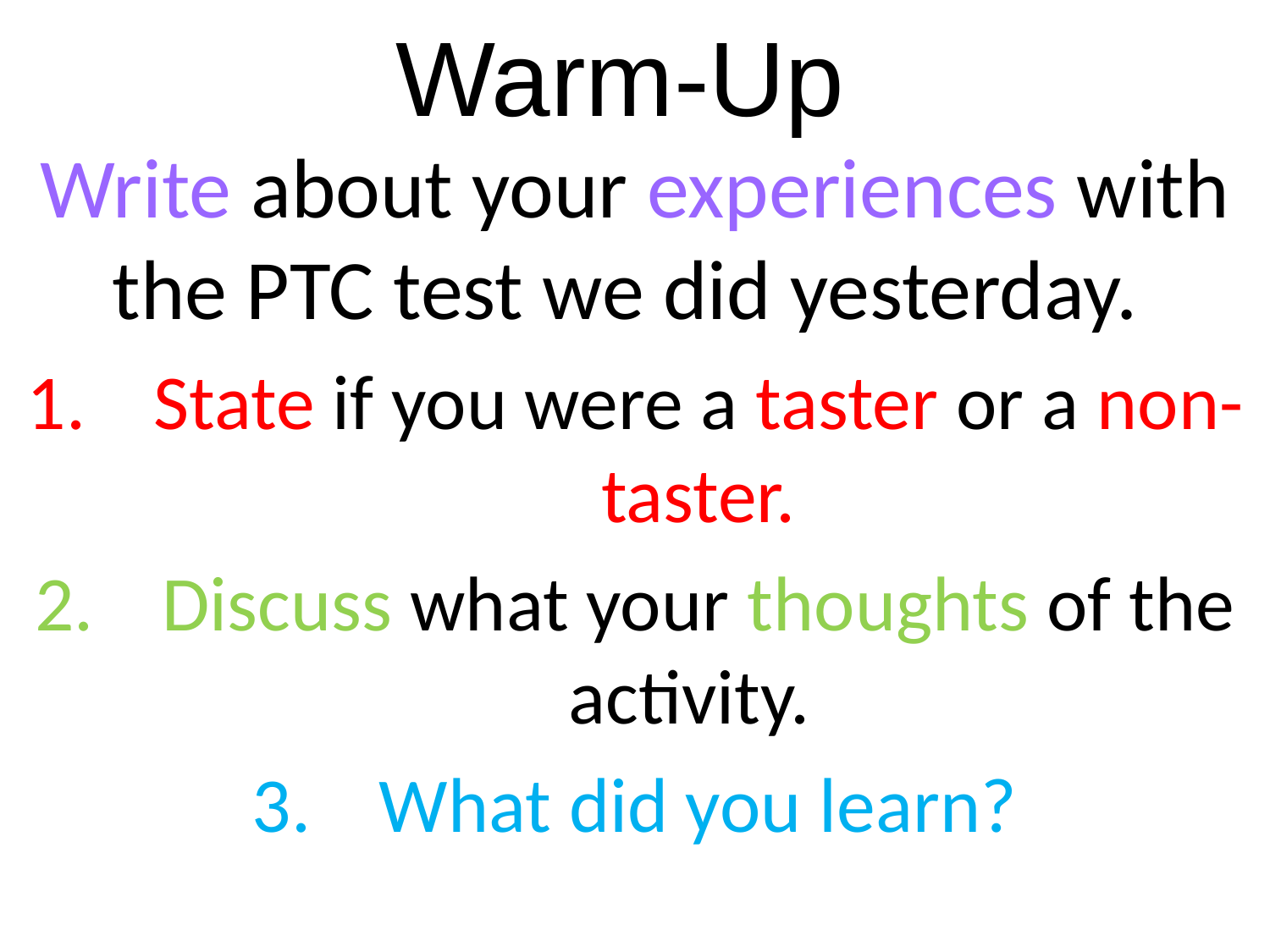

# Warm-Up
Write about your experiences with the PTC test we did yesterday.
State if you were a taster or a non-taster.
Discuss what your thoughts of the activity.
What did you learn?